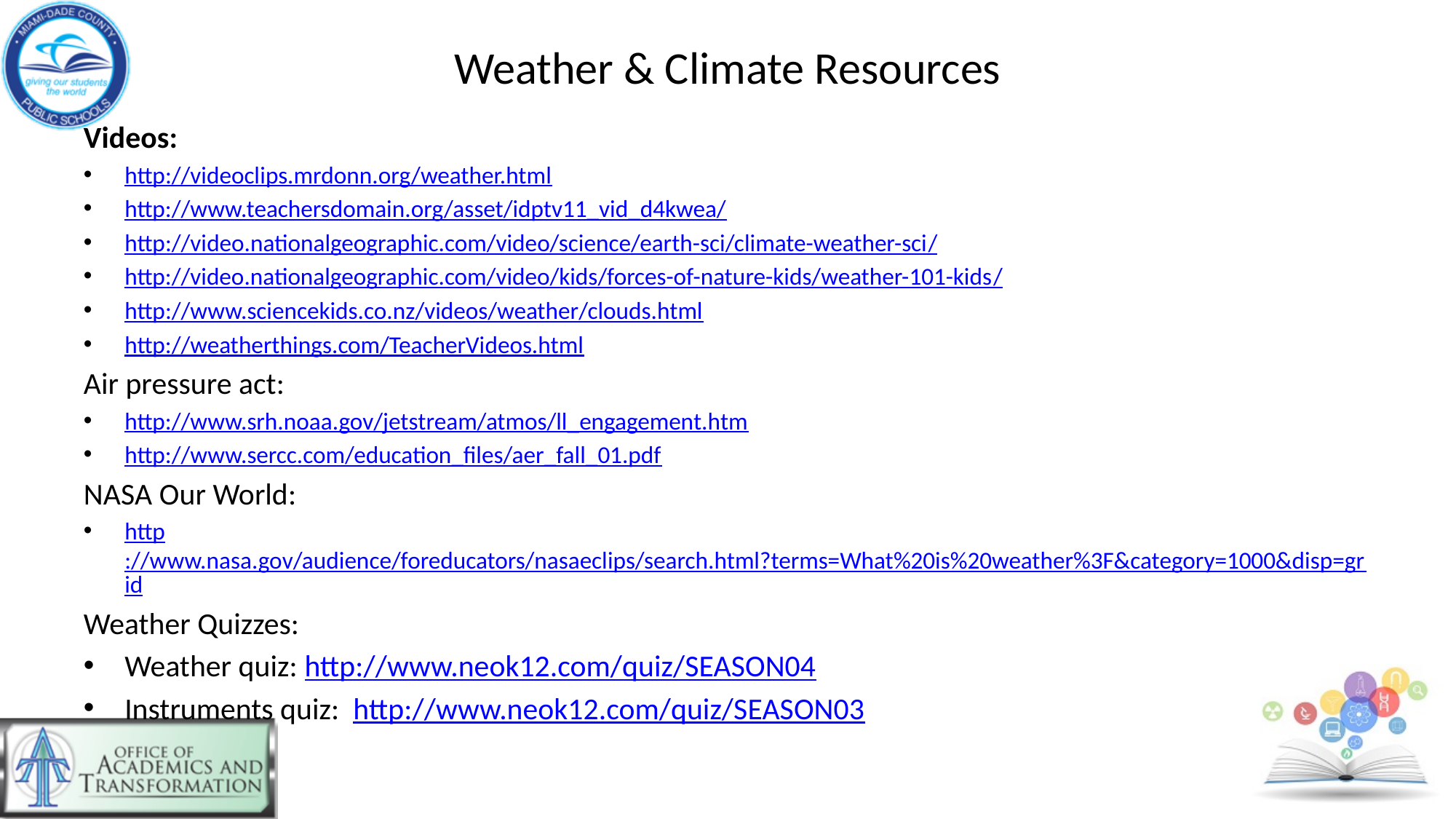

# Weather & Climate Resources
Videos:
http://videoclips.mrdonn.org/weather.html
http://www.teachersdomain.org/asset/idptv11_vid_d4kwea/
http://video.nationalgeographic.com/video/science/earth-sci/climate-weather-sci/
http://video.nationalgeographic.com/video/kids/forces-of-nature-kids/weather-101-kids/
http://www.sciencekids.co.nz/videos/weather/clouds.html
http://weatherthings.com/TeacherVideos.html
Air pressure act:
http://www.srh.noaa.gov/jetstream/atmos/ll_engagement.htm
http://www.sercc.com/education_files/aer_fall_01.pdf
NASA Our World:
http://www.nasa.gov/audience/foreducators/nasaeclips/search.html?terms=What%20is%20weather%3F&category=1000&disp=grid
Weather Quizzes:
Weather quiz: http://www.neok12.com/quiz/SEASON04
Instruments quiz:  http://www.neok12.com/quiz/SEASON03